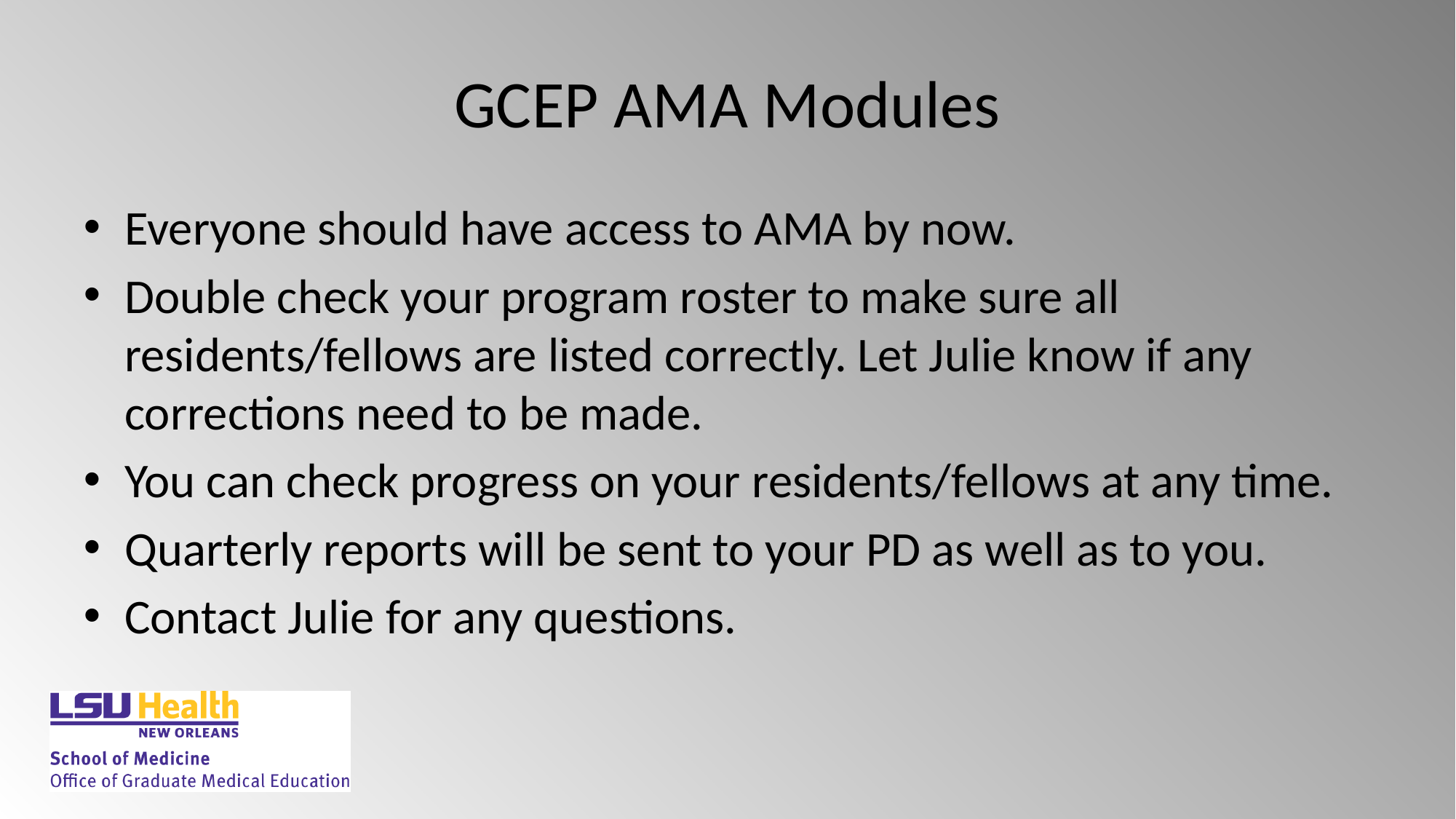

# GCEP AMA Modules
Everyone should have access to AMA by now.
Double check your program roster to make sure all residents/fellows are listed correctly. Let Julie know if any corrections need to be made.
You can check progress on your residents/fellows at any time.
Quarterly reports will be sent to your PD as well as to you.
Contact Julie for any questions.